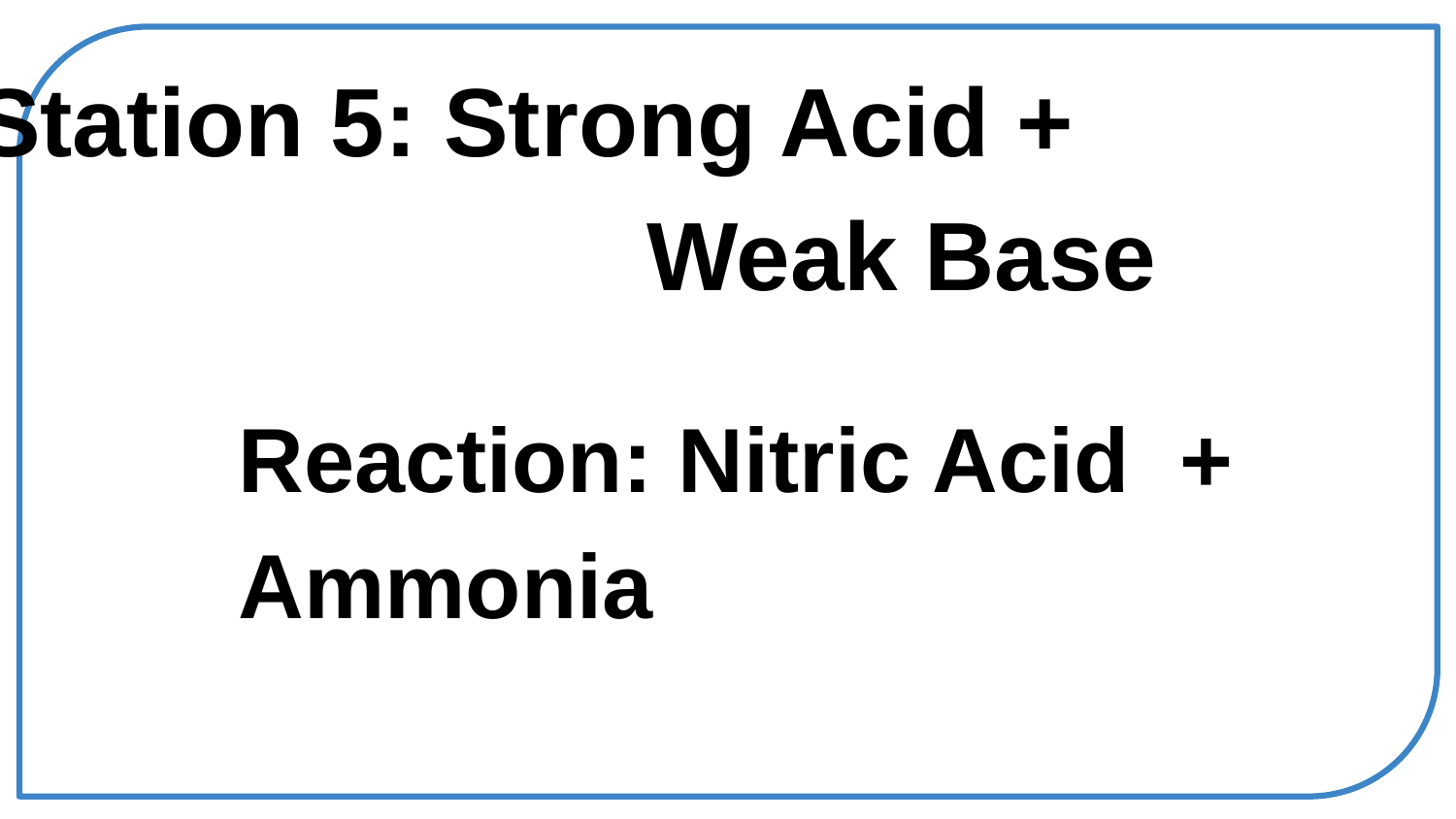

Station 5: Strong Acid +                             Weak Base

Reaction: Nitric Acid  + Ammonia